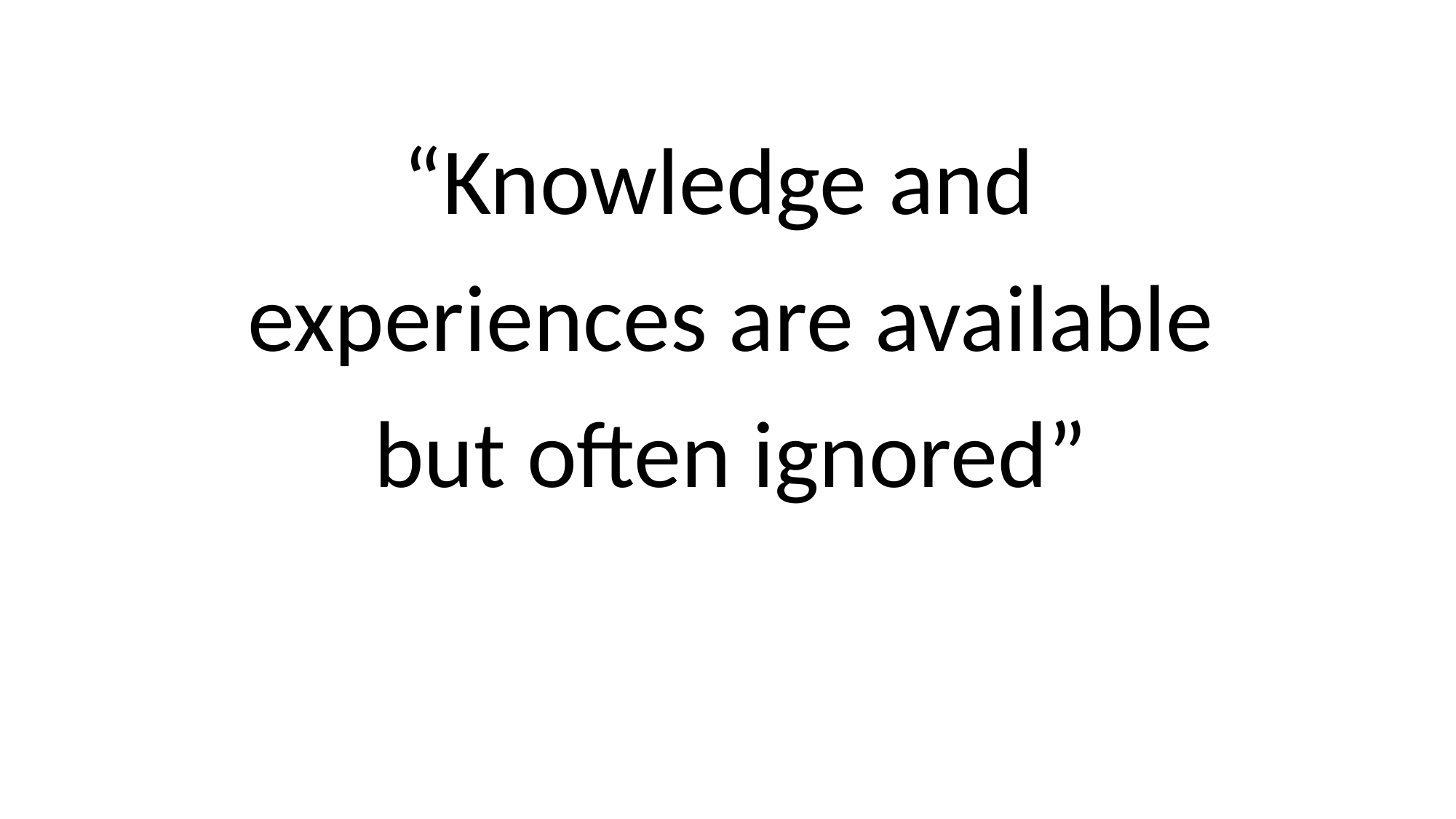

“Knowledge and experiences are available but often ignored”